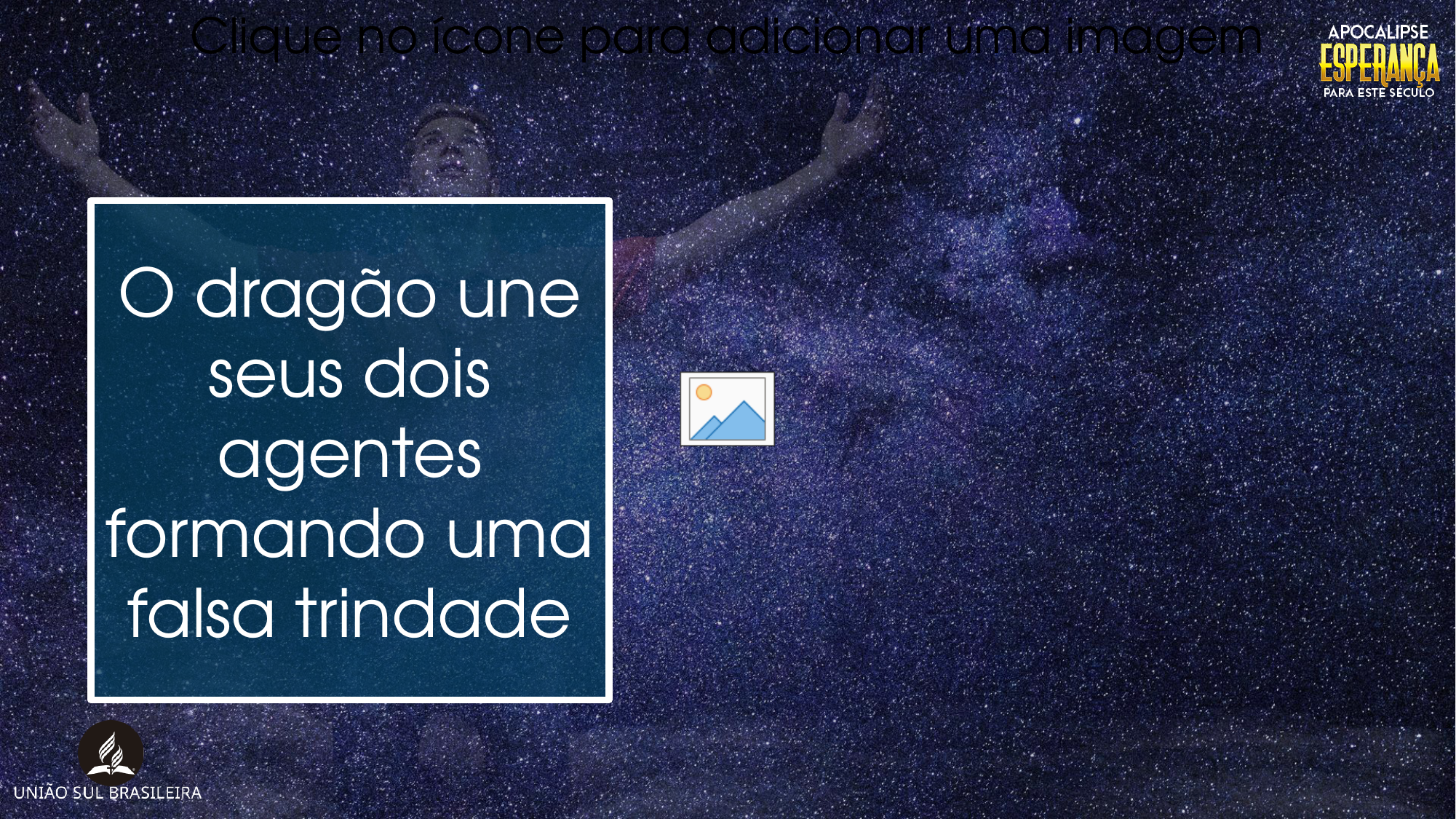

O dragão une seus dois agentes formando uma falsa trindade